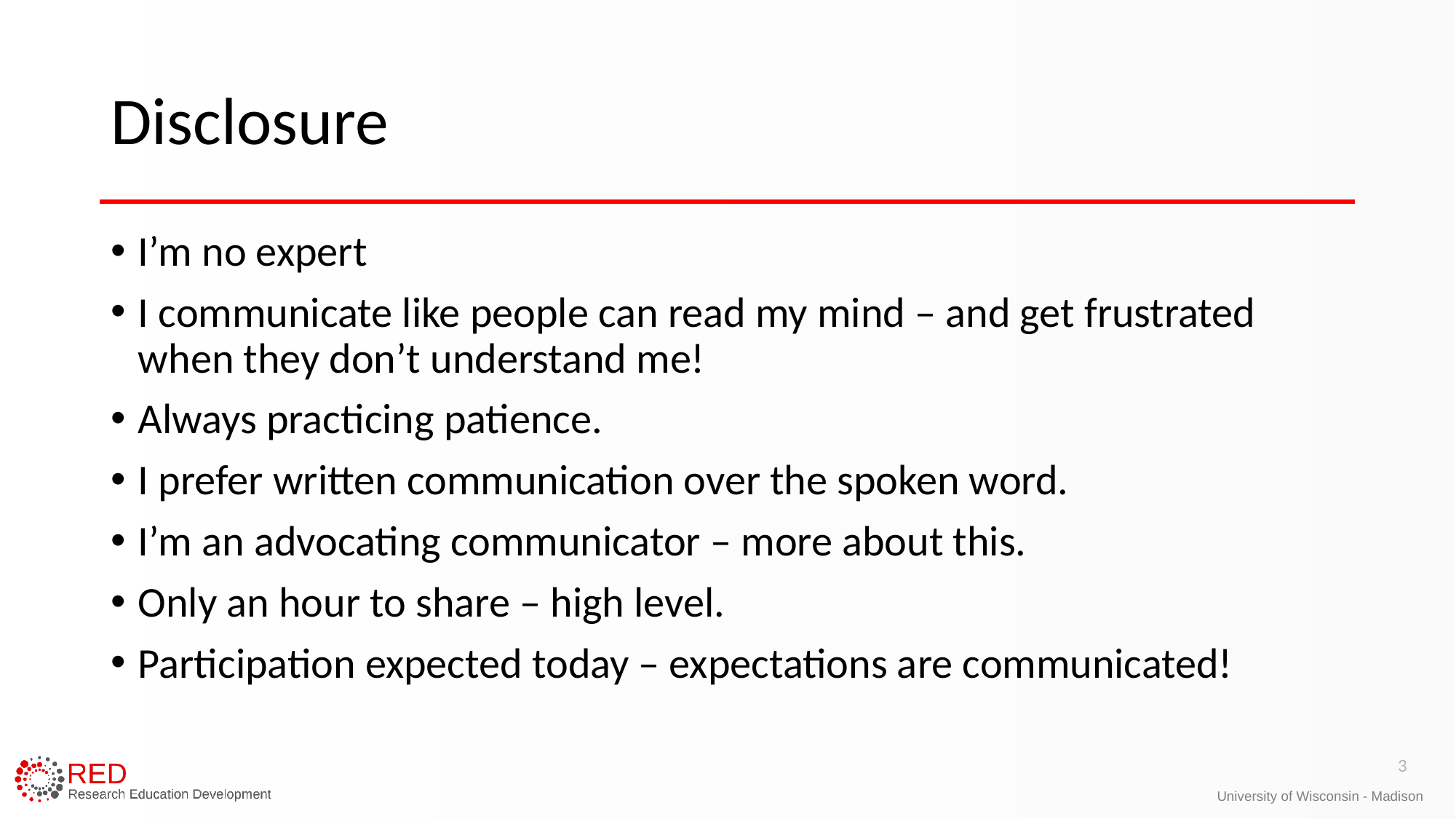

# Disclosure
I’m no expert
I communicate like people can read my mind – and get frustrated when they don’t understand me!
Always practicing patience.
I prefer written communication over the spoken word.
I’m an advocating communicator – more about this.
Only an hour to share – high level.
Participation expected today – expectations are communicated!
3